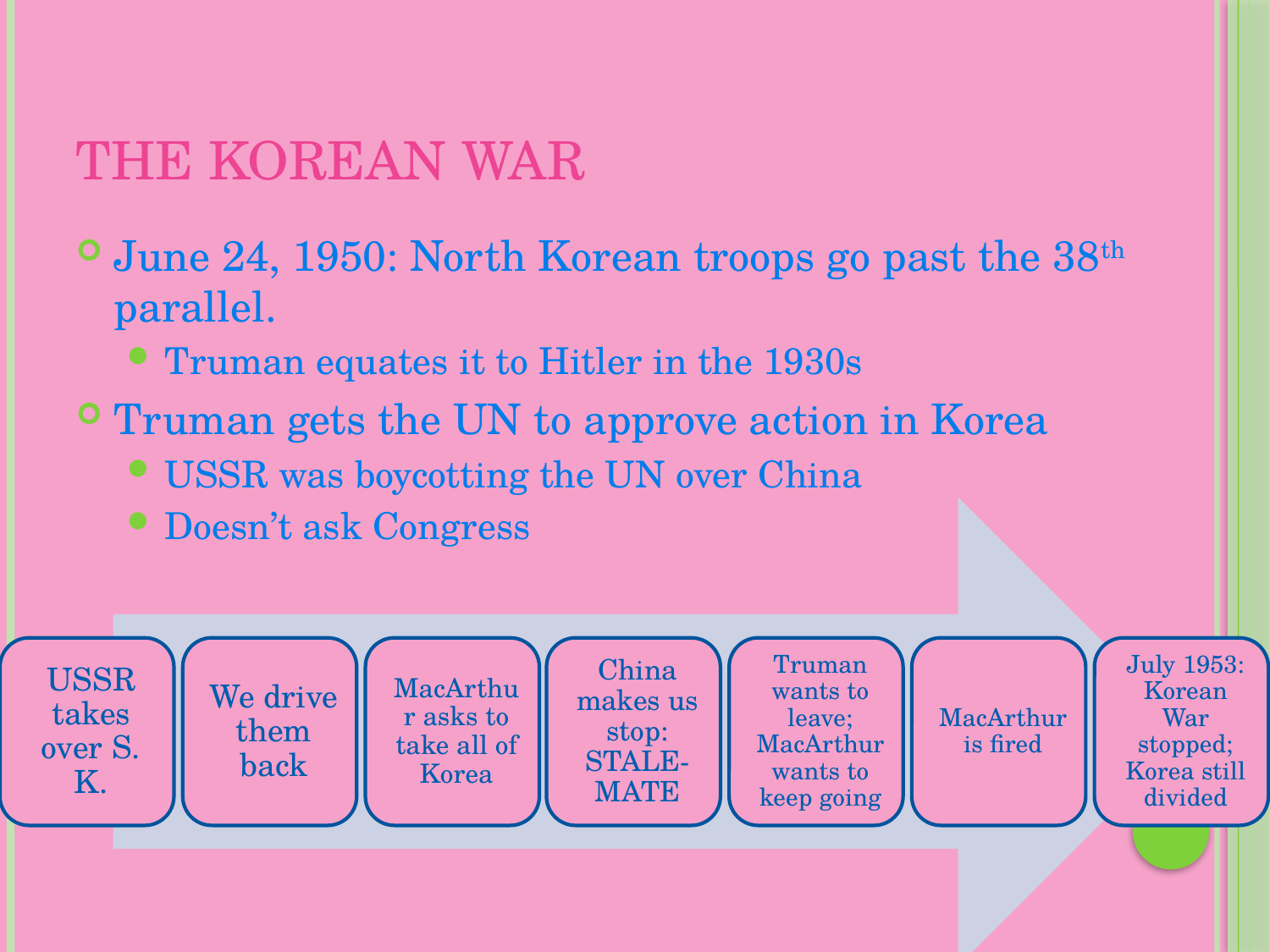

# The Korean War
June 24, 1950: North Korean troops go past the 38th parallel.
Truman equates it to Hitler in the 1930s
Truman gets the UN to approve action in Korea
USSR was boycotting the UN over China
Doesn’t ask Congress

USSR takes over S. K.
We drive them back
MacArthur asks to take all of Korea
China makes us stop:
STALE-MATE
Truman wants to leave; MacArthur wants to keep going
MacArthur is fired
July 1953:
Korean War stopped; Korea still divided